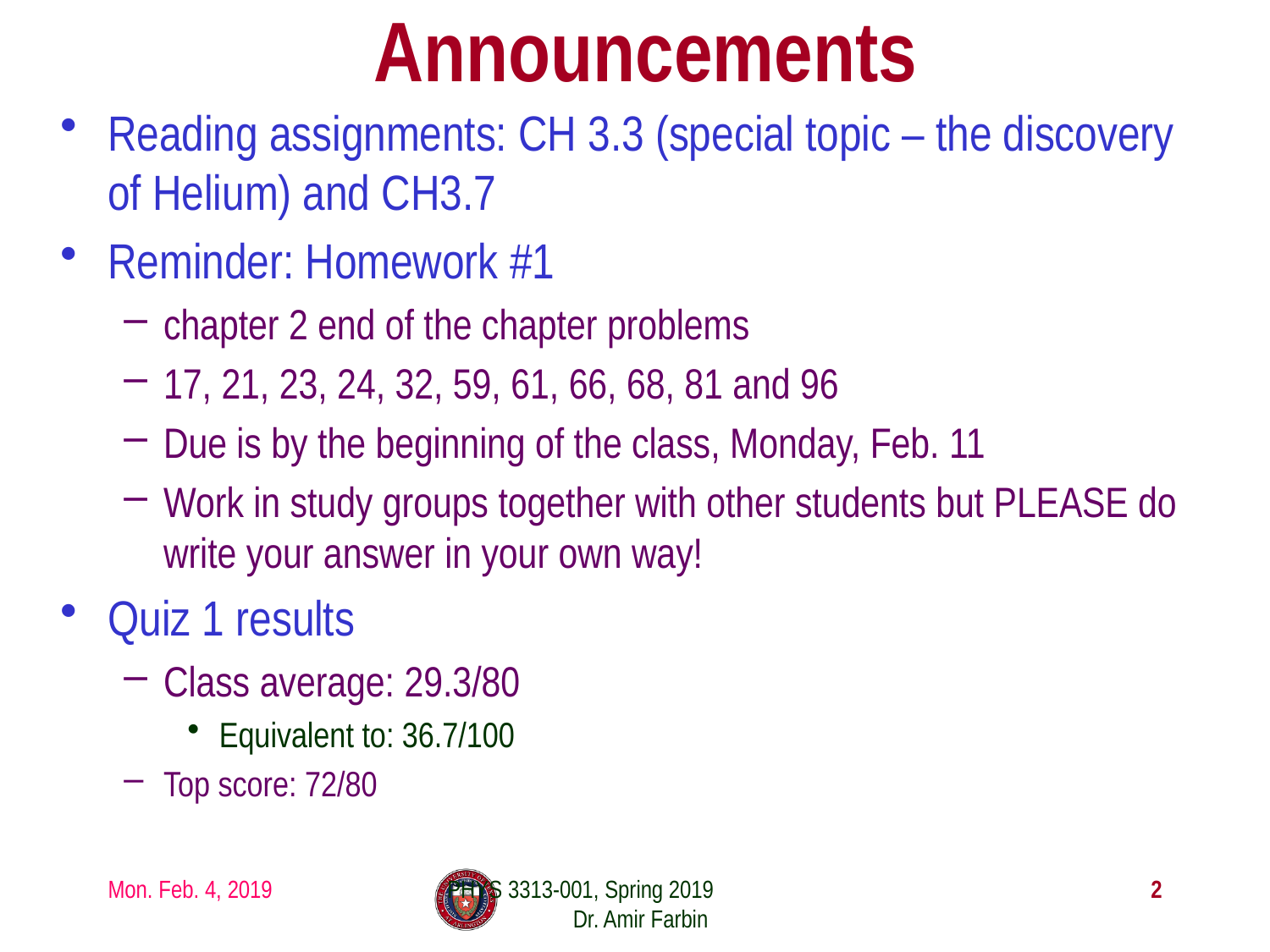

# Announcements
Reading assignments: CH 3.3 (special topic – the discovery of Helium) and CH3.7
Reminder: Homework #1
chapter 2 end of the chapter problems
17, 21, 23, 24, 32, 59, 61, 66, 68, 81 and 96
Due is by the beginning of the class, Monday, Feb. 11
Work in study groups together with other students but PLEASE do write your answer in your own way!
Quiz 1 results
Class average: 29.3/80
Equivalent to: 36.7/100
Top score: 72/80
Mon. Feb. 4, 2019
PHYS 3313-001, Spring 2019                      Dr. Amir Farbin
2